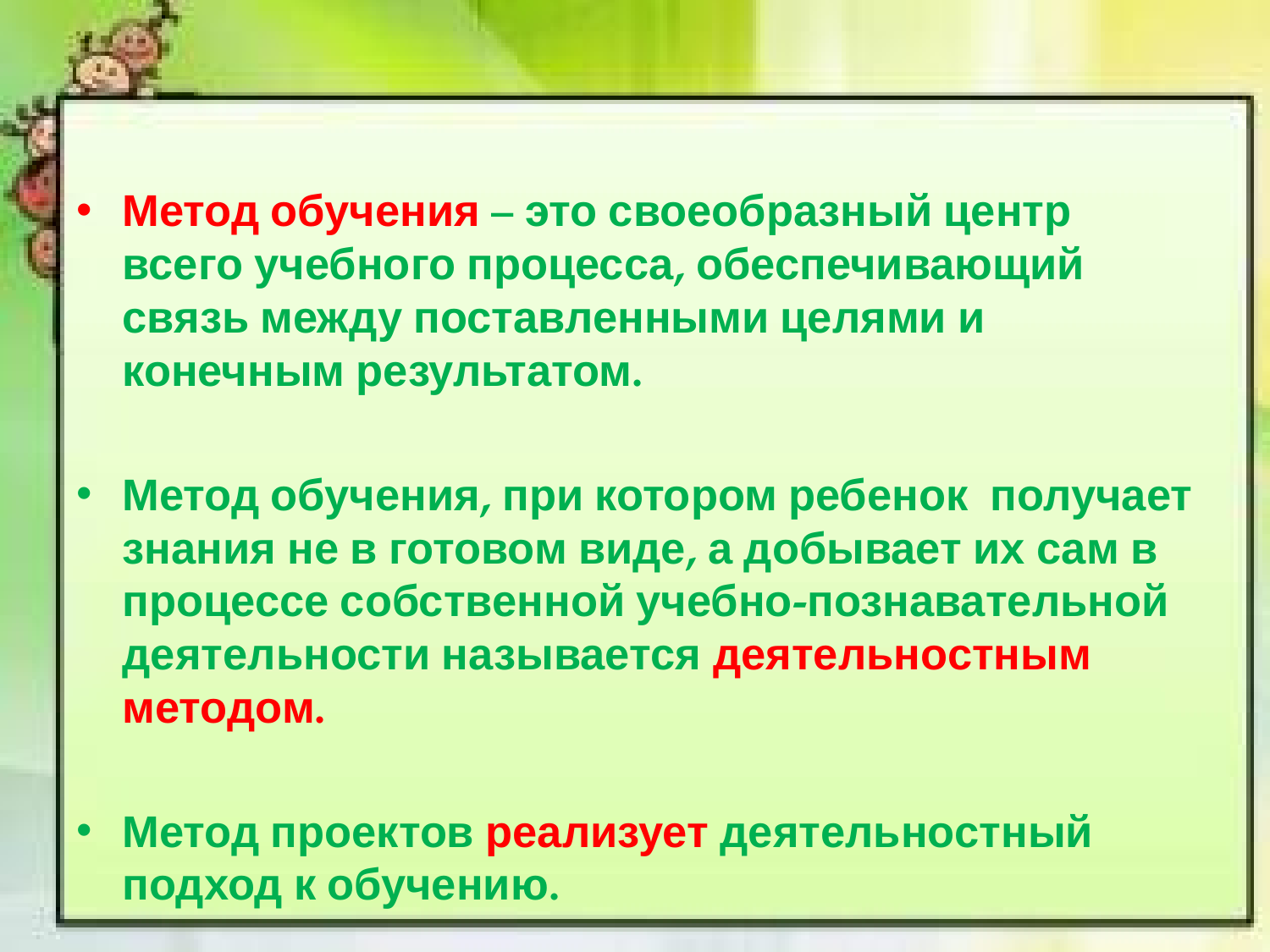

#
Метод обучения – это своеобразный центр всего учебного процесса, обеспечивающий связь между поставленными целями и конечным результатом.

Метод обучения, при котором ребенок  получает знания не в готовом виде, а добывает их сам в процессе собственной учебно-познавательной деятельности называется деятельностным методом.

Метод проектов реализует деятельностный подход к обучению.